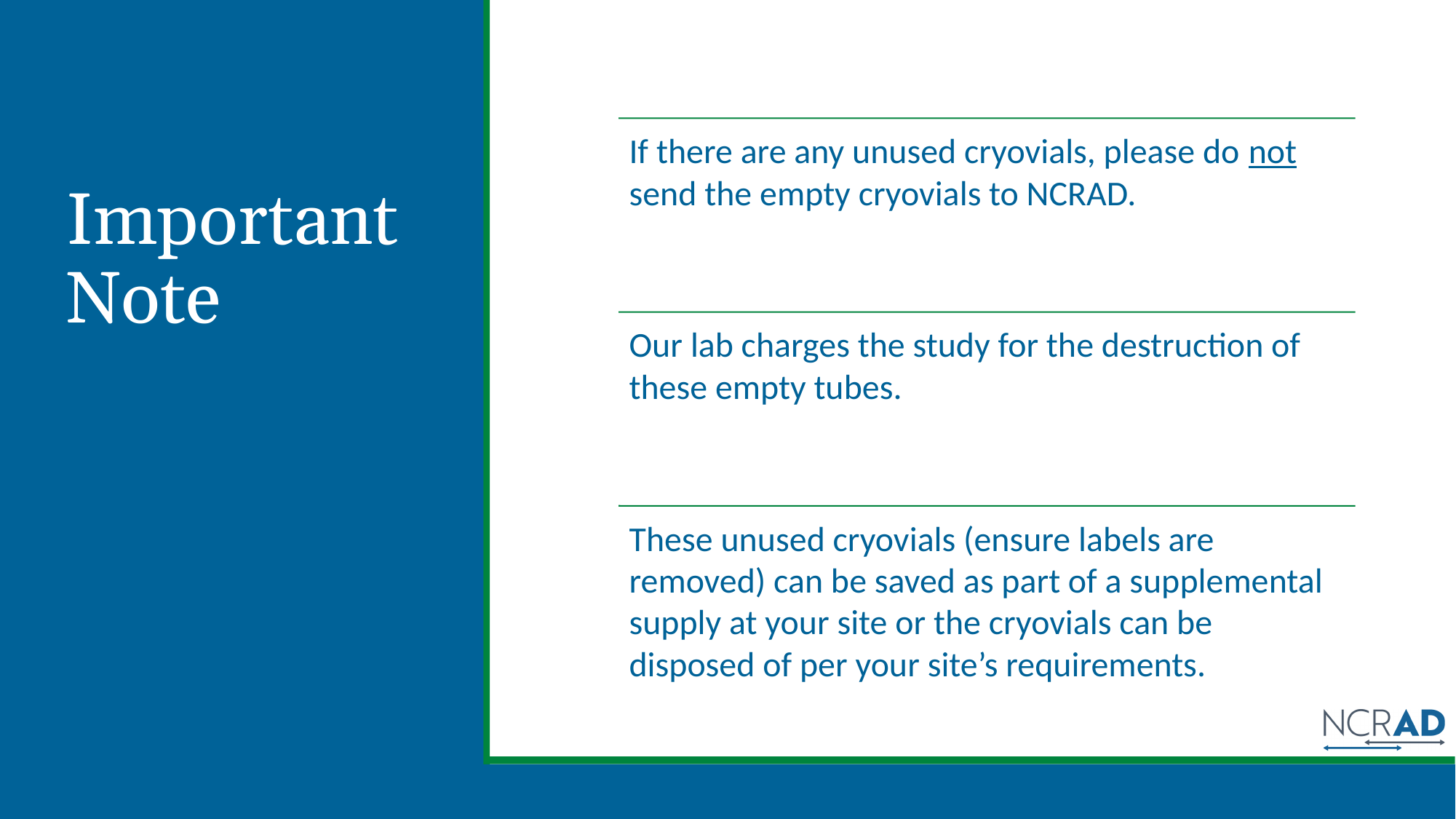

# Important Note
If there are any unused cryovials, please do not send the empty cryovials to NCRAD.
Our lab charges the study for the destruction of these empty tubes.
These unused cryovials (ensure labels are removed) can be saved as part of a supplemental supply at your site or the cryovials can be disposed of per your site’s requirements.